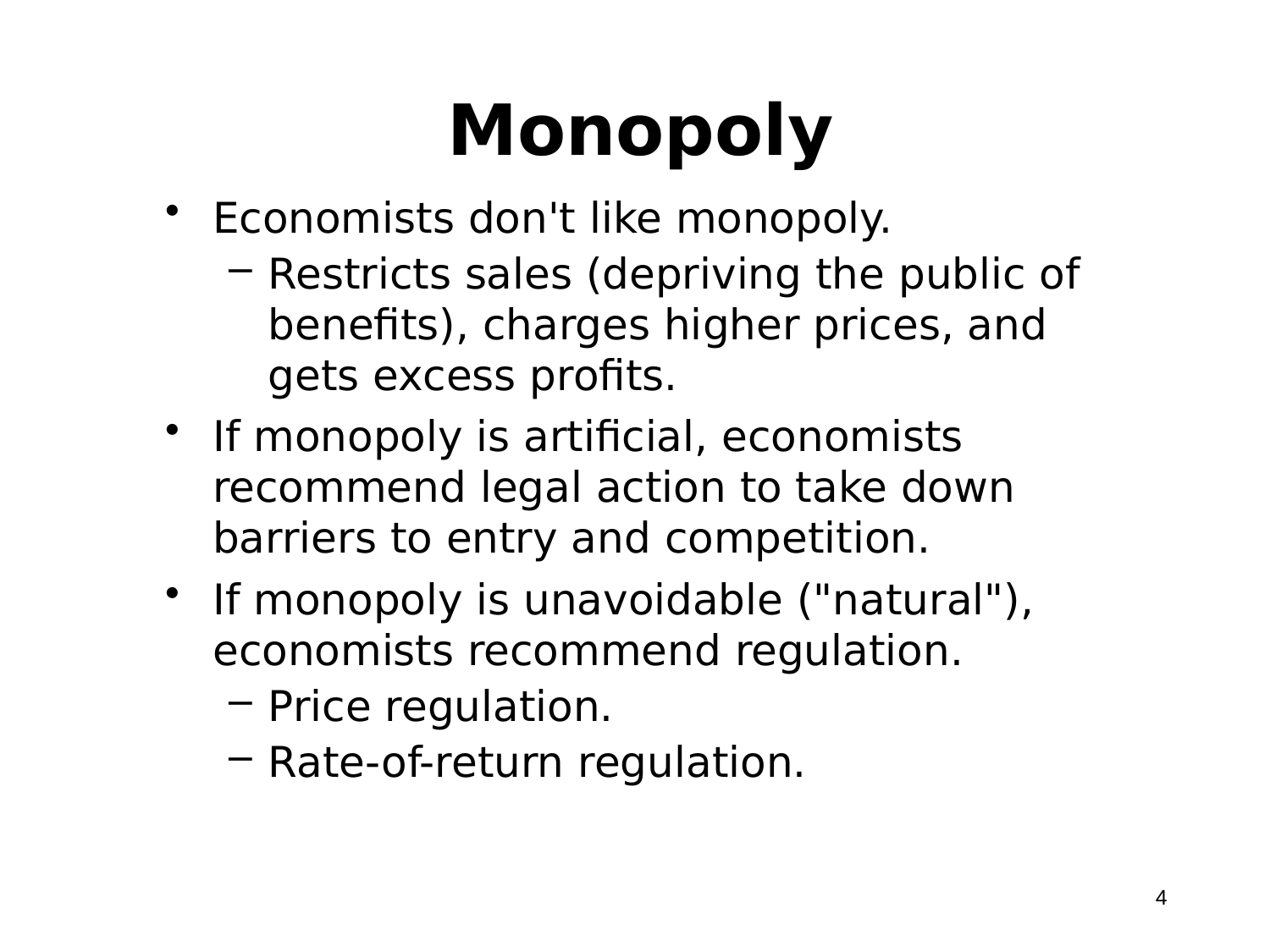

# Monopoly
Economists don't like monopoly.
Restricts sales (depriving the public of benefits), charges higher prices, and gets excess profits.
If monopoly is artificial, economists recommend legal action to take down barriers to entry and competition.
If monopoly is unavoidable ("natural"), economists recommend regulation.
Price regulation.
Rate-of-return regulation.